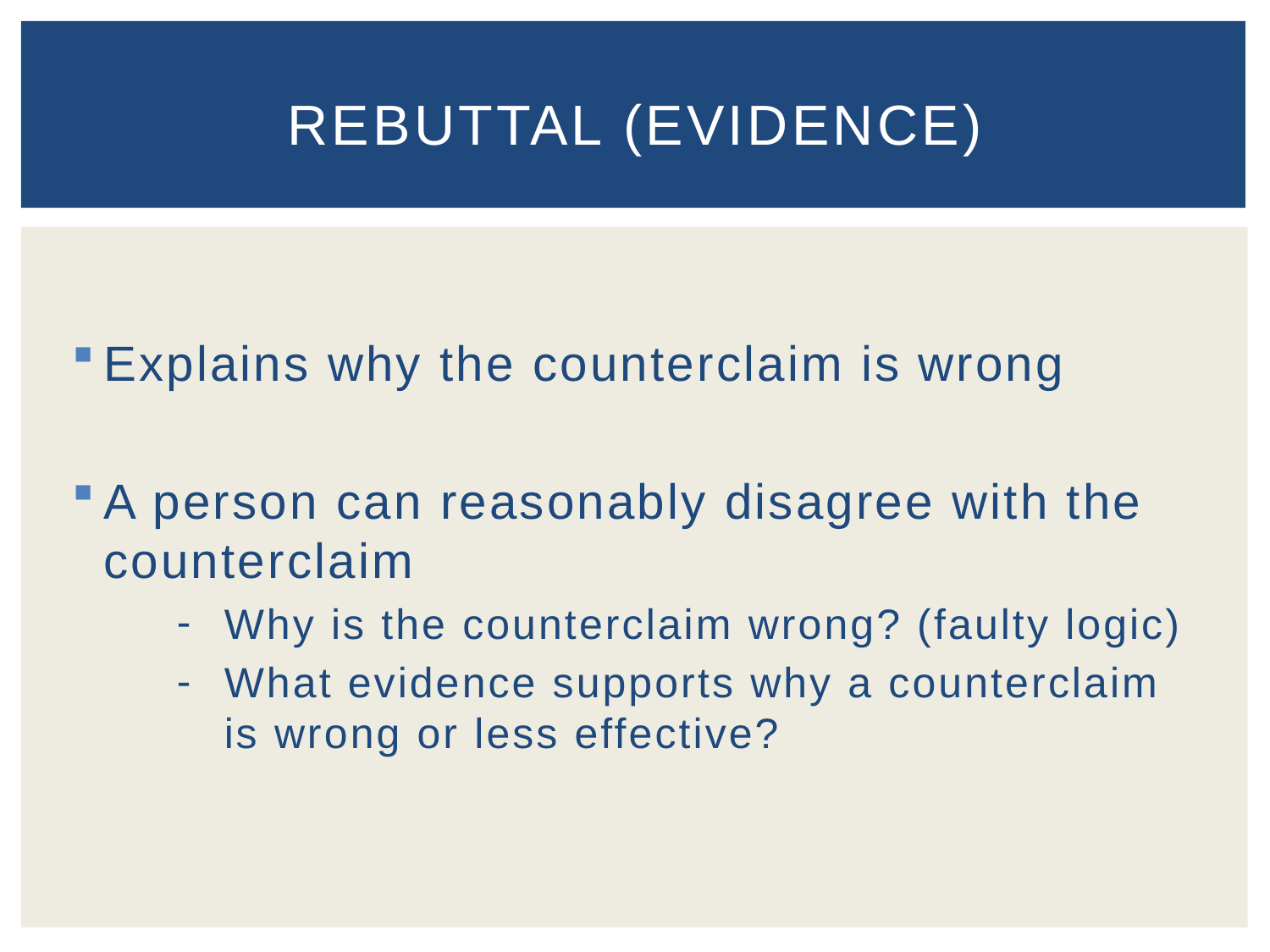

# Rebuttal (evidence)
Explains why the counterclaim is wrong

A person can reasonably disagree with the counterclaim
Why is the counterclaim wrong? (faulty logic)
What evidence supports why a counterclaim is wrong or less effective?